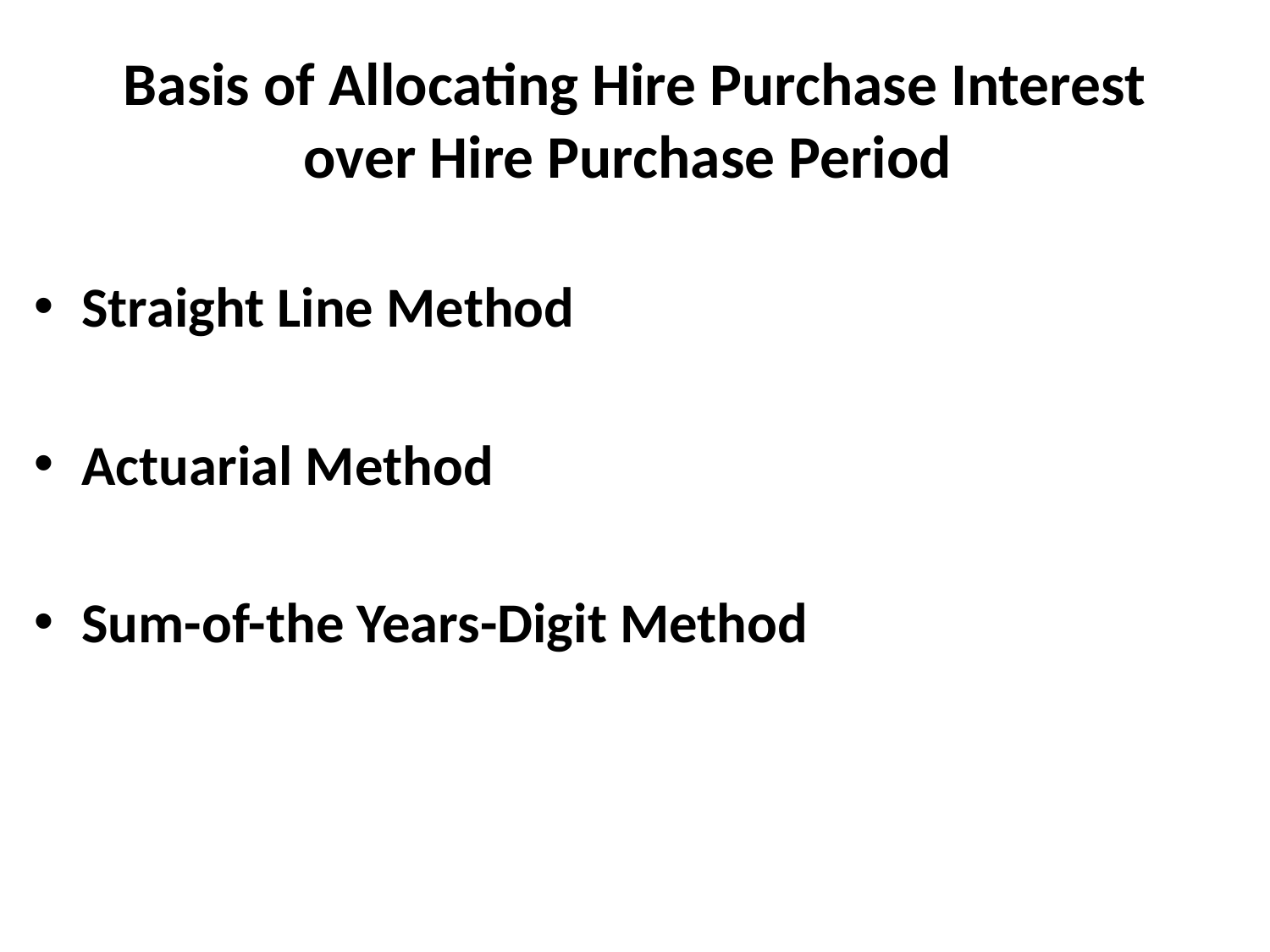

# Basis of Allocating Hire Purchase Interest over Hire Purchase Period
Straight Line Method

Actuarial Method

Sum-of-the Years-Digit Method